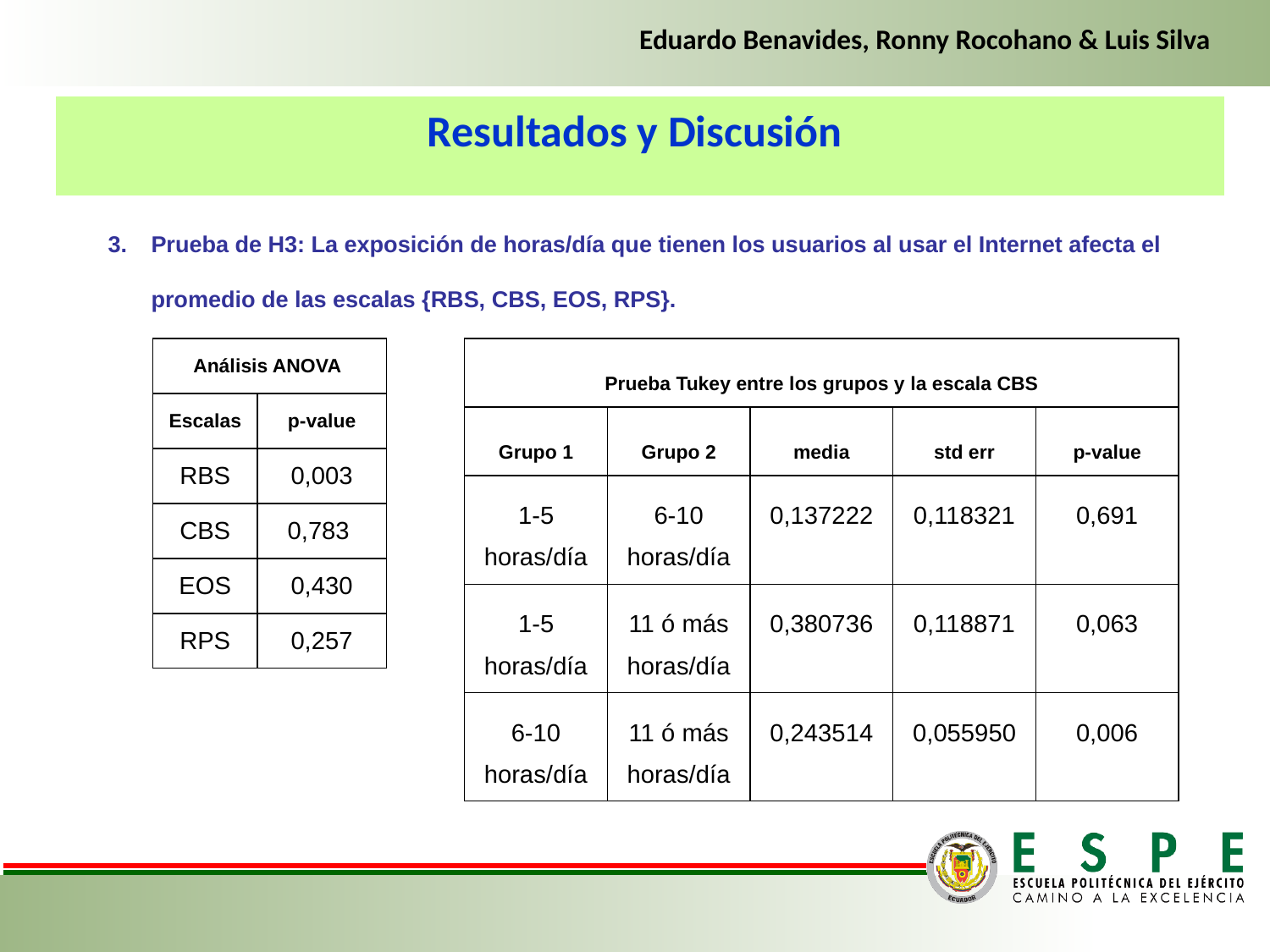

Eduardo Benavides, Ronny Rocohano & Luis Silva

Resultados y Discusión

Prueba de H3: La exposición de horas/día que tienen los usuarios al usar el Internet afecta el promedio de las escalas {RBS, CBS, EOS, RPS}.

| Análisis ANOVA |  |
| --- | --- |
| Escalas | p-value |
| RBS | 0,003 |
| CBS | 0,783 |
| EOS | 0,430 |
| RPS | 0,257 |
| Prueba Tukey entre los grupos y la escala CBS |  |  |  |  |
| --- | --- | --- | --- | --- |
| Grupo 1 | Grupo 2 | media | std err | p-value |
| 1-5 horas/día | 6-10 horas/día | 0,137222 | 0,118321 | 0,691 |
| 1-5 horas/día | 11 ó más horas/día | 0,380736 | 0,118871 | 0,063 |
| 6-10 horas/día | 11 ó más horas/día | 0,243514 | 0,055950 | 0,006 |